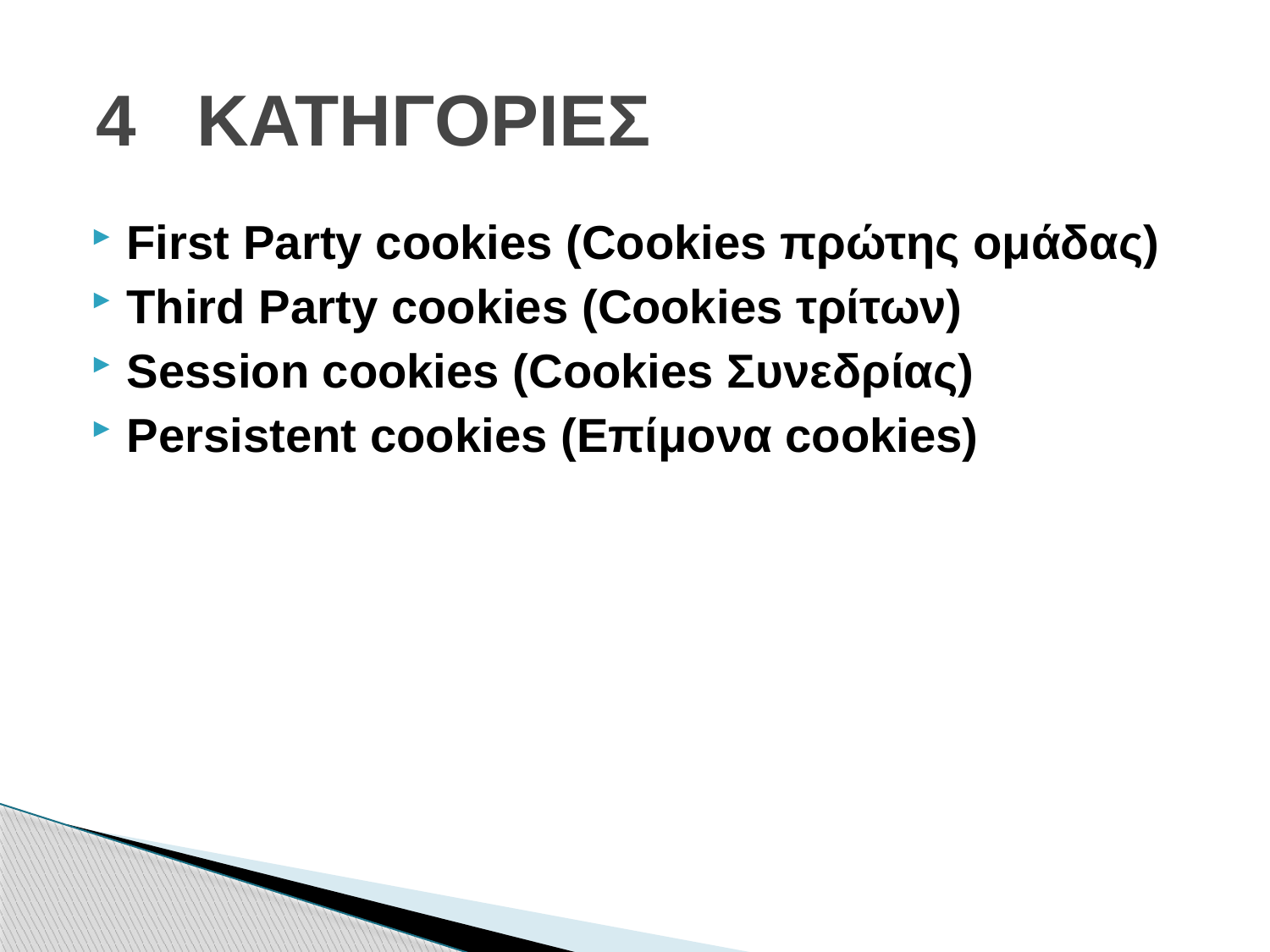

# 4   ΚΑΤΗΓΟΡΙΕΣ
First Party cookies (Cookies πρώτης ομάδας)
Third Party cookies (Cookies τρίτων)
Session cookies (Cookies Συνεδρίας)
Persistent cookies (Επίμονα cookies)